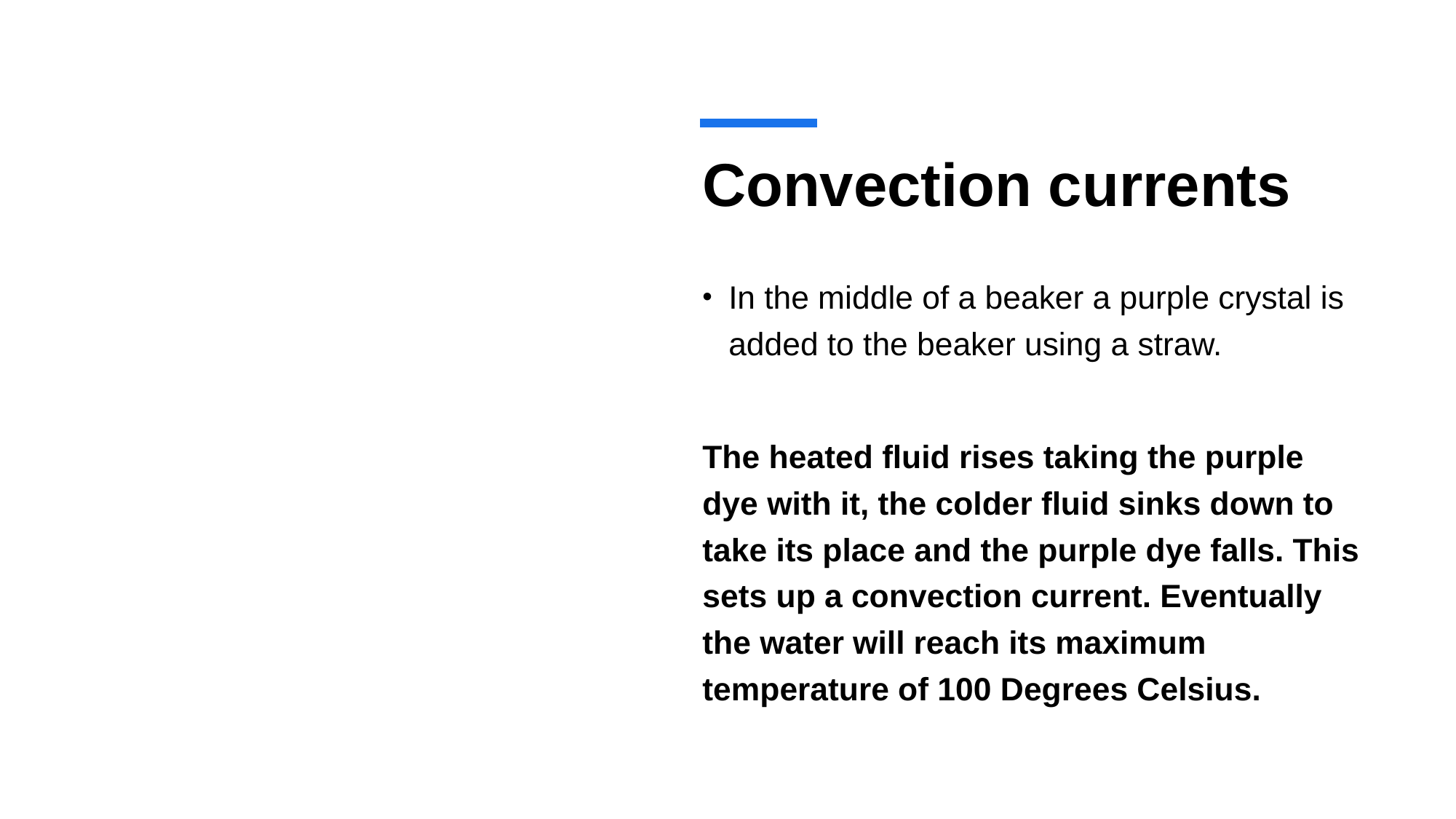

# Convection currents
In the middle of a beaker a purple crystal is added to the beaker using a straw.

The heated fluid rises taking the purple dye with it, the colder fluid sinks down to take its place and the purple dye falls. This sets up a convection current. Eventually the water will reach its maximum temperature of 100 Degrees Celsius.